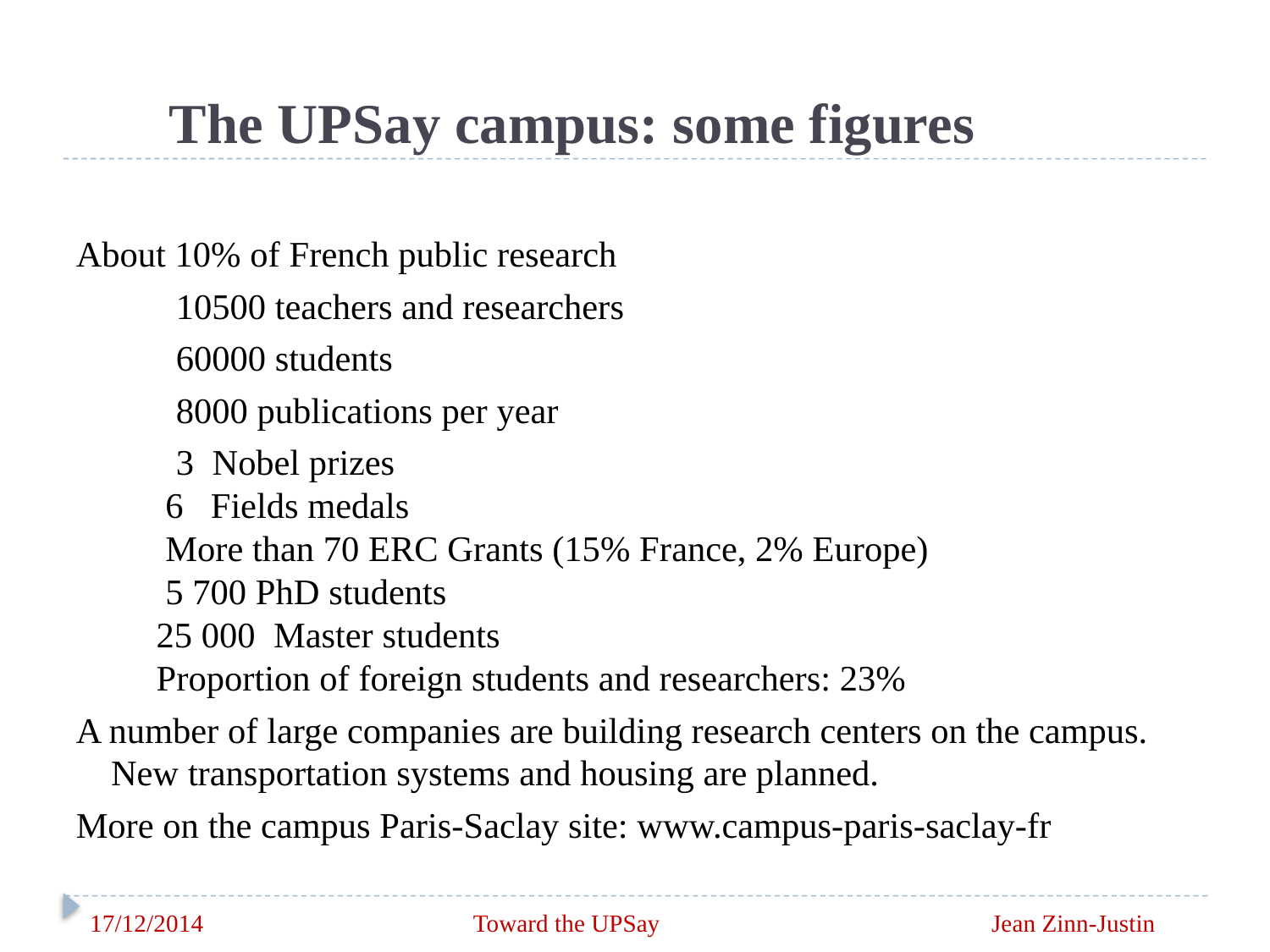

# The UPSay campus: some figures

About 10% of French public research
           10500 teachers and researchers
           60000 students
           8000 publications per year
           3  Nobel prizes
      6   Fields medals
      More than 70 ERC Grants (15% France, 2% Europe)
      5 700 PhD students
     25 000  Master students
     Proportion of foreign students and researchers: 23%
A number of large companies are building research centers on the campus. New transportation systems and housing are planned.
More on the campus Paris-Saclay site: www.campus-paris-saclay-fr
17/12/2014                                            Toward the UPSay                                                      Jean Zinn-Justin